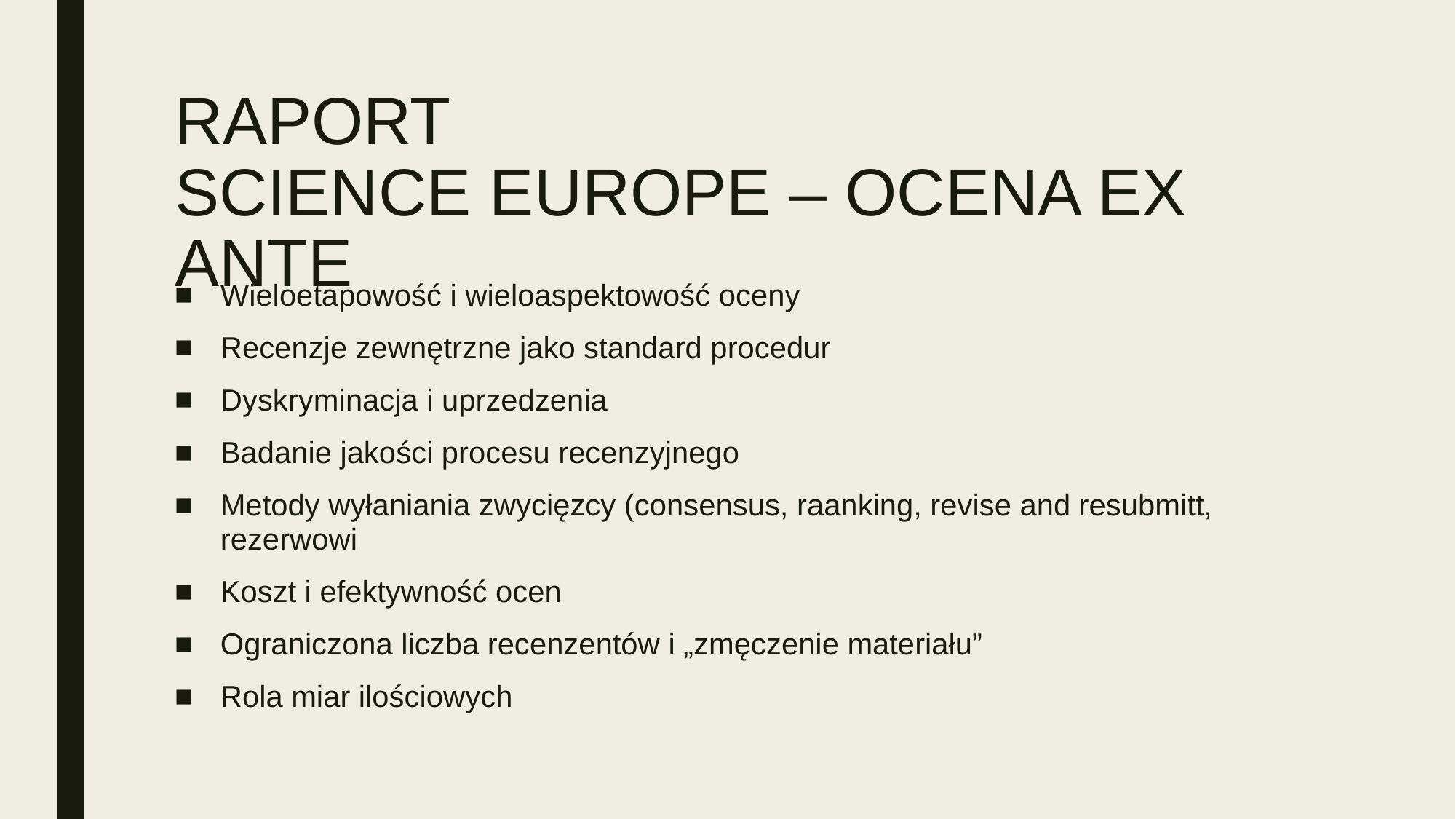

# RAPORT SCIENCE EUROPE – OCENA EX ANTE
Wieloetapowość i wieloaspektowość oceny
Recenzje zewnętrzne jako standard procedur
Dyskryminacja i uprzedzenia
Badanie jakości procesu recenzyjnego
Metody wyłaniania zwycięzcy (consensus, raanking, revise and resubmitt, rezerwowi
Koszt i efektywność ocen
Ograniczona liczba recenzentów i „zmęczenie materiału”
Rola miar ilościowych